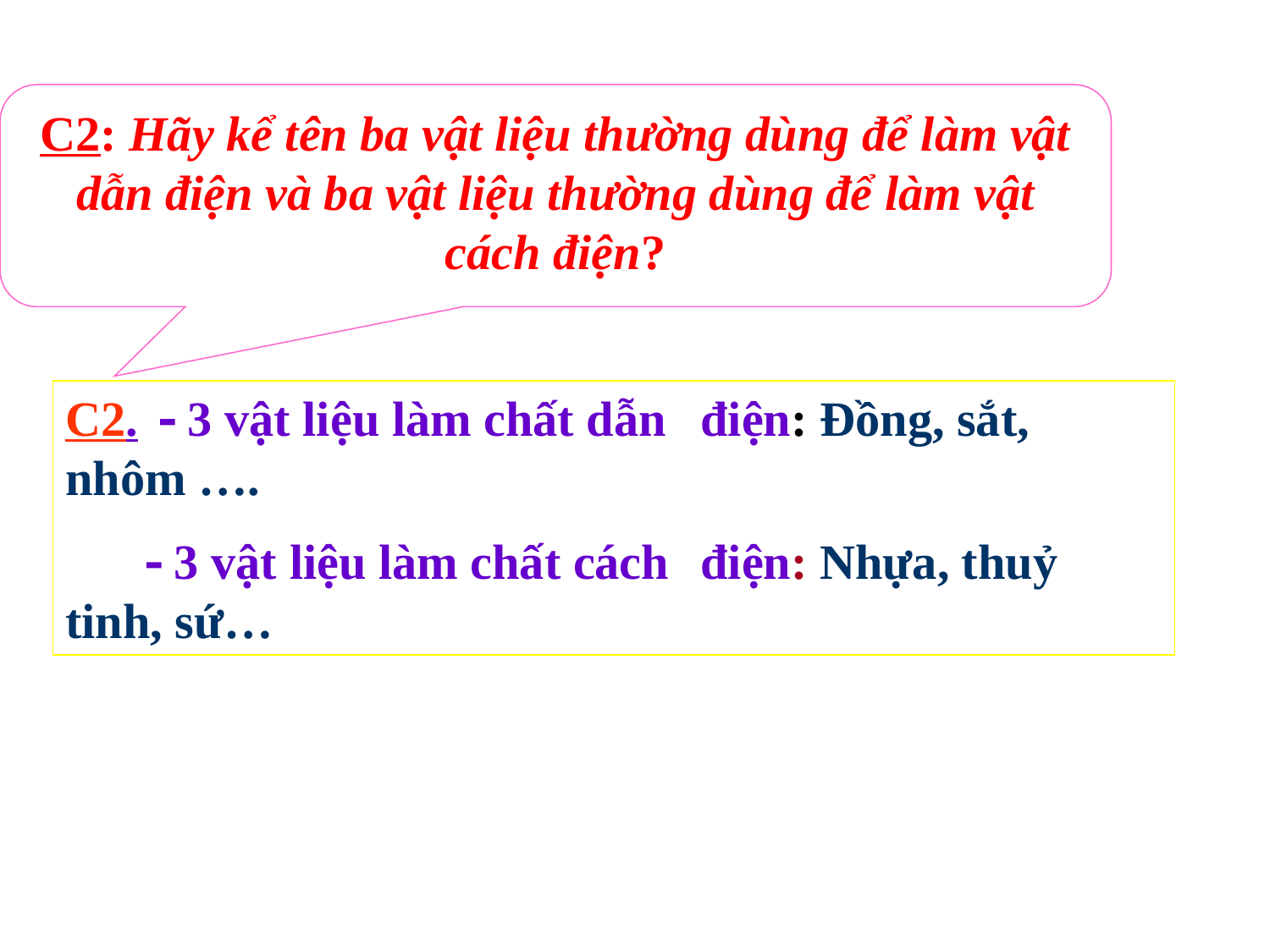

C2: Hãy kể tên ba vật liệu thường dùng để làm vật dẫn điện và ba vật liệu thường dùng để làm vật cách điện?
C2.  − 3 vật liệu làm chất dẫn 	điện: Đồng, sắt, nhôm ….
	− 3 vật liệu làm chất cách 	điện: Nhựa, thuỷ tinh, sứ…